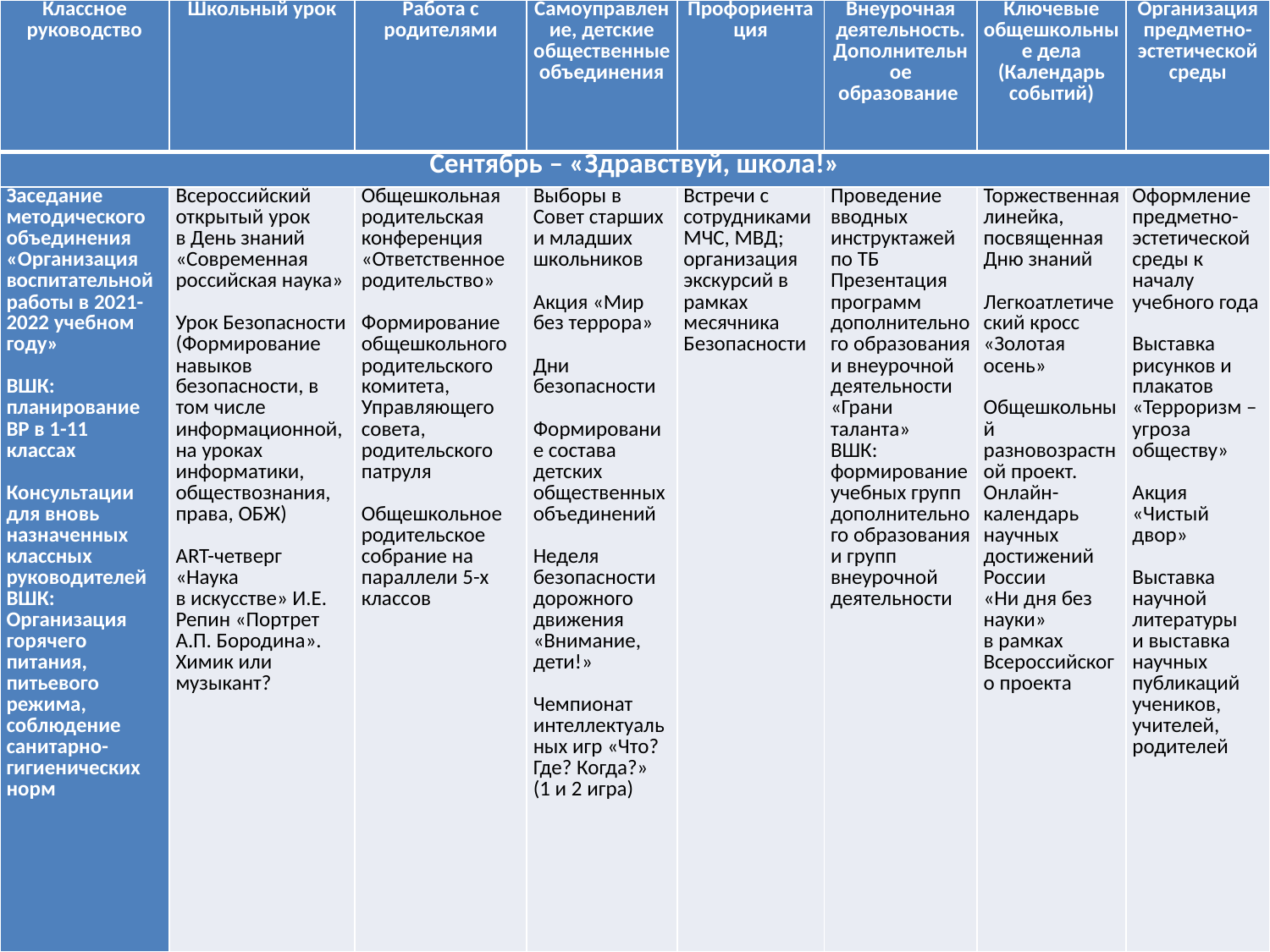

| Классное руководство | Школьный урок | Работа с родителями | Самоуправление, детские общественные объединения | Профориентация | Внеурочная деятельность. Дополнительное образование | Ключевые общешкольные дела (Календарь событий) | Организация предметно-эстетической среды |
| --- | --- | --- | --- | --- | --- | --- | --- |
| Сентябрь – «Здравствуй, школа!» |  |  |  |  |  |  |  |
| Заседание методического объединения «Организация воспитательной работы в 2021-2022 учебном году»   ВШК: планирование ВР в 1-11 классах   Консультации для вновь назначенных классных руководителей ВШК: Организация горячего питания, питьевого режима, соблюдение санитарно-гигиенических норм | Всероссийский открытый урок в День знаний «Современная российская наука»   Урок Безопасности (Формирование навыков безопасности, в том числе информационной, на уроках  информатики, обществознания, права, ОБЖ)   ART-четверг «Наука в искусстве» И.Е. Репин «Портрет А.П. Бородина». Химик или музыкант? | Общешкольная родительская конференция «Ответственное родительство»   Формирование общешкольного родительского комитета, Управляющего совета, родительского патруля   Общешкольное родительское собрание на параллели 5-х классов | Выборы в Совет старших и младших школьников   Акция «Мир без террора»   Дни безопасности   Формирование состава детских общественных объединений   Неделя безопасности дорожного движения «Внимание, дети!»   Чемпионат интеллектуальных игр «Что? Где? Когда?» (1 и 2 игра) | Встречи с сотрудниками МЧС, МВД; организация экскурсий в рамках месячника Безопасности | Проведение вводных инструктажей по ТБ Презентация программ дополнительного образования и внеурочной деятельности «Грани таланта» ВШК: формирование учебных групп дополнительного образования и групп внеурочной деятельности | Торжественная линейка, посвященная Дню знаний   Легкоатлетический кросс «Золотая осень»   Общешкольный разновозрастной проект. Онлайн-календарь научных достижений России «Ни дня без науки» в рамках Всероссийского проекта | Оформление предметно- эстетической среды к началу учебного года   Выставка рисунков и плакатов «Терроризм – угроза обществу»   Акция «Чистый двор»   Выставка научной литературы и выставка научных публикаций учеников, учителей, родителей |